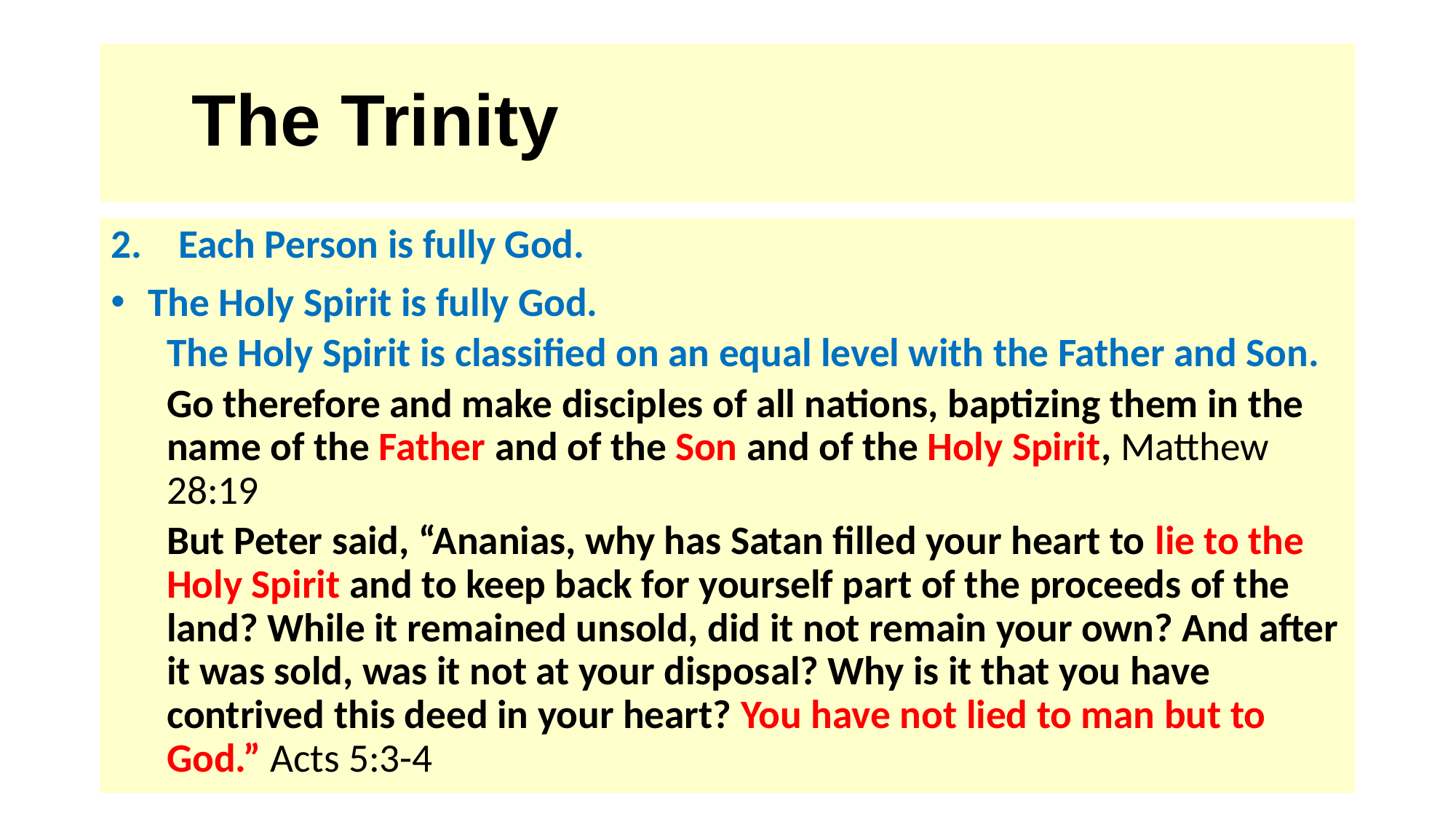

# The Trinity
2.    Each Person is fully God.
 The Holy Spirit is fully God.
The Holy Spirit is classified on an equal level with the Father and Son.
Go therefore and make disciples of all nations, baptizing them in the name of the Father and of the Son and of the Holy Spirit, Matthew 28:19
But Peter said, “Ananias, why has Satan filled your heart to lie to the Holy Spirit and to keep back for yourself part of the proceeds of the land? While it remained unsold, did it not remain your own? And after it was sold, was it not at your disposal? Why is it that you have contrived this deed in your heart? You have not lied to man but to God.” Acts 5:3-4